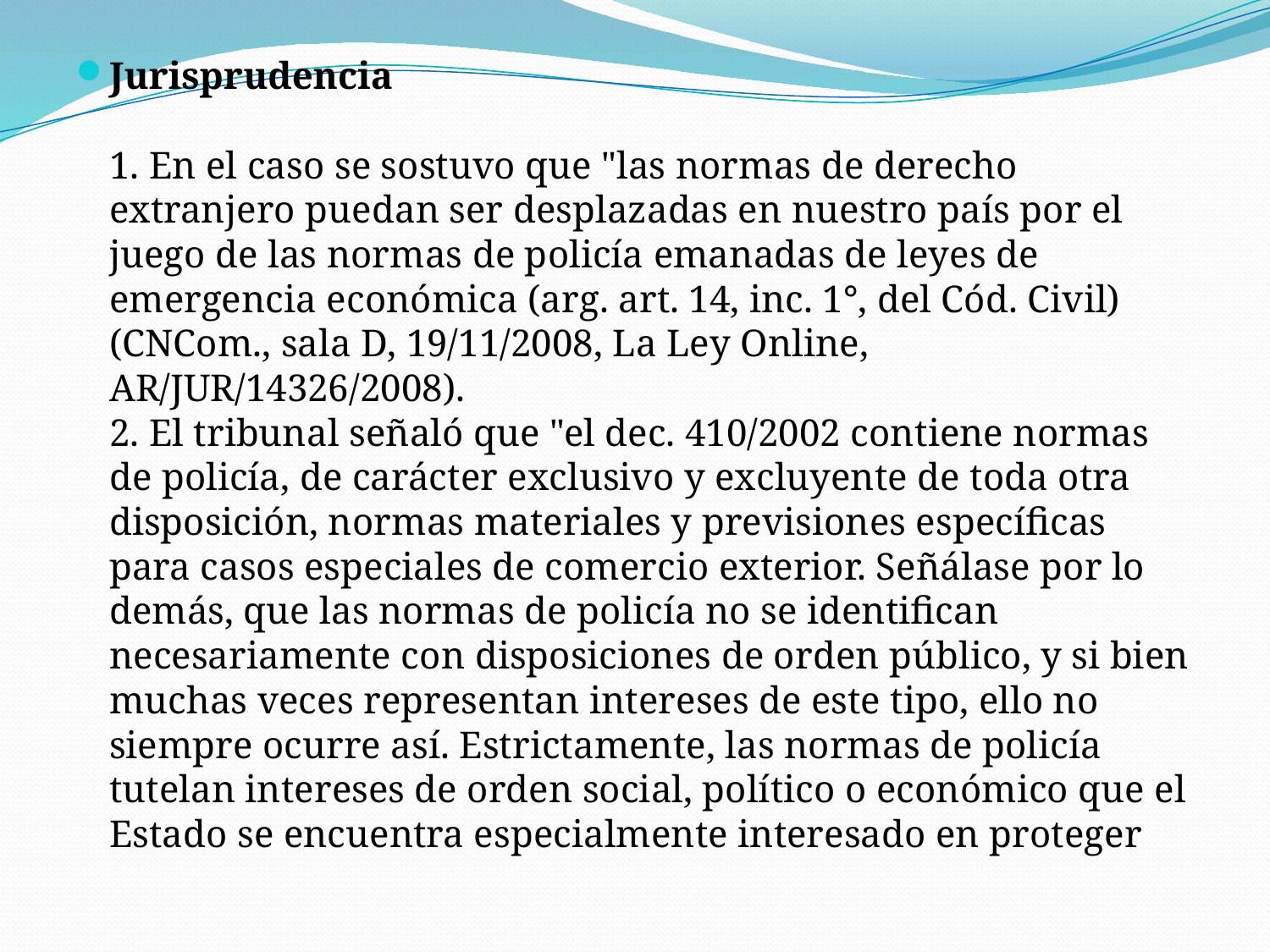

Jurisprudencia 
1. En el caso se sostuvo que "las normas de derecho extranjero puedan ser desplazadas en nuestro país por el juego de las normas de policía emanadas de leyes de emergencia económica (arg. art. 14, inc. 1°, del Cód. Civil) (CNCom., sala D, 19/11/2008, La Ley Online, AR/JUR/14326/2008).
2. El tribunal señaló que "el dec. 410/2002 contiene normas de policía, de carácter exclusivo y excluyente de toda otra disposición, normas materiales y previsiones específicas para casos especiales de comercio exterior. Señálase por lo demás, que las normas de policía no se identifican necesariamente con disposiciones de orden público, y si bien muchas veces representan intereses de este tipo, ello no siempre ocurre así. Estrictamente, las normas de policía tutelan intereses de orden social, político o económico que el Estado se encuentra especialmente interesado en proteger